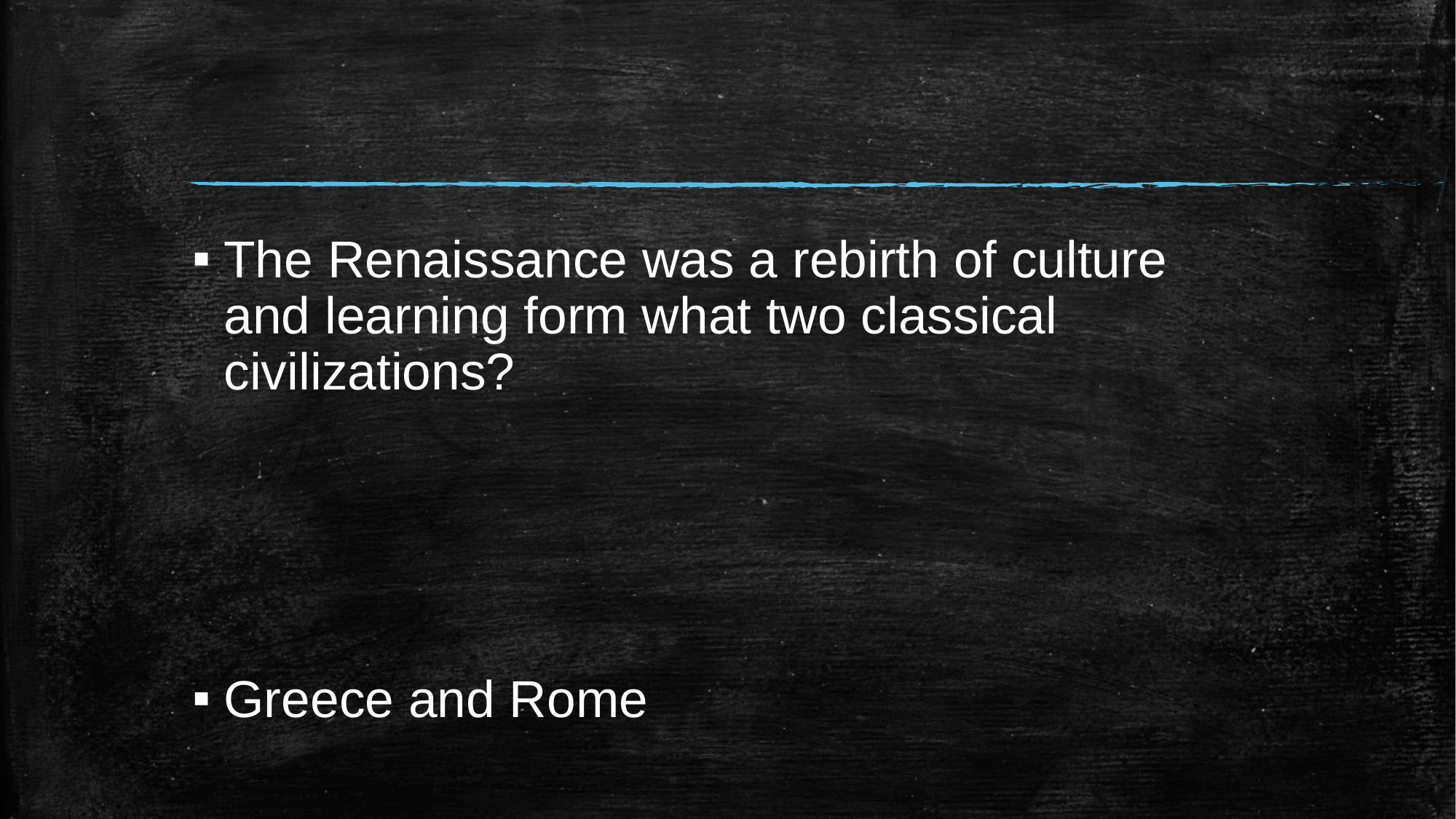

#
The Renaissance was a rebirth of culture and learning form what two classical civilizations?

Greece and Rome